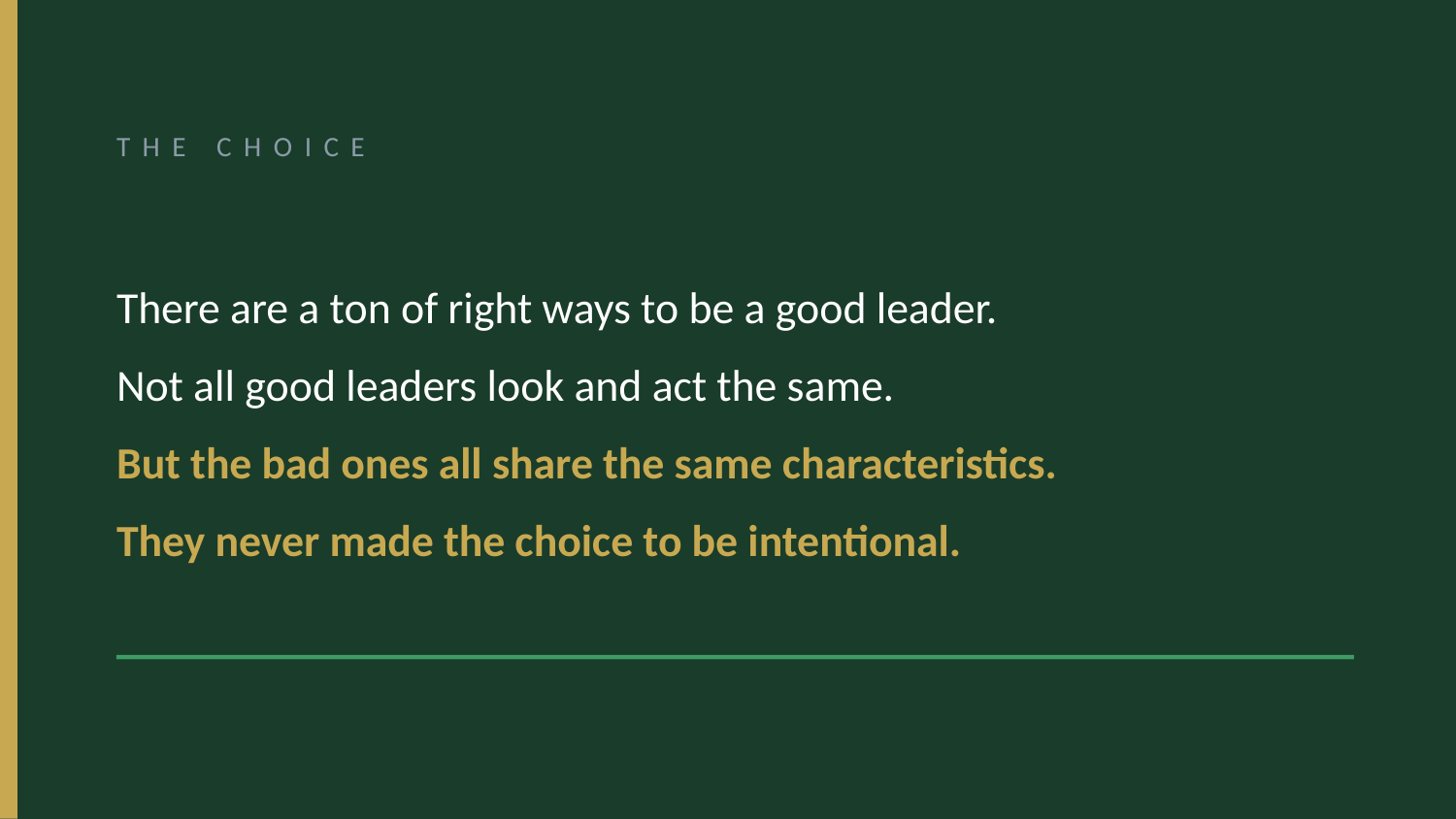

THE CHOICE
There are a ton of right ways to be a good leader.

Not all good leaders look and act the same.

But the bad ones all share the same characteristics.

They never made the choice to be intentional.